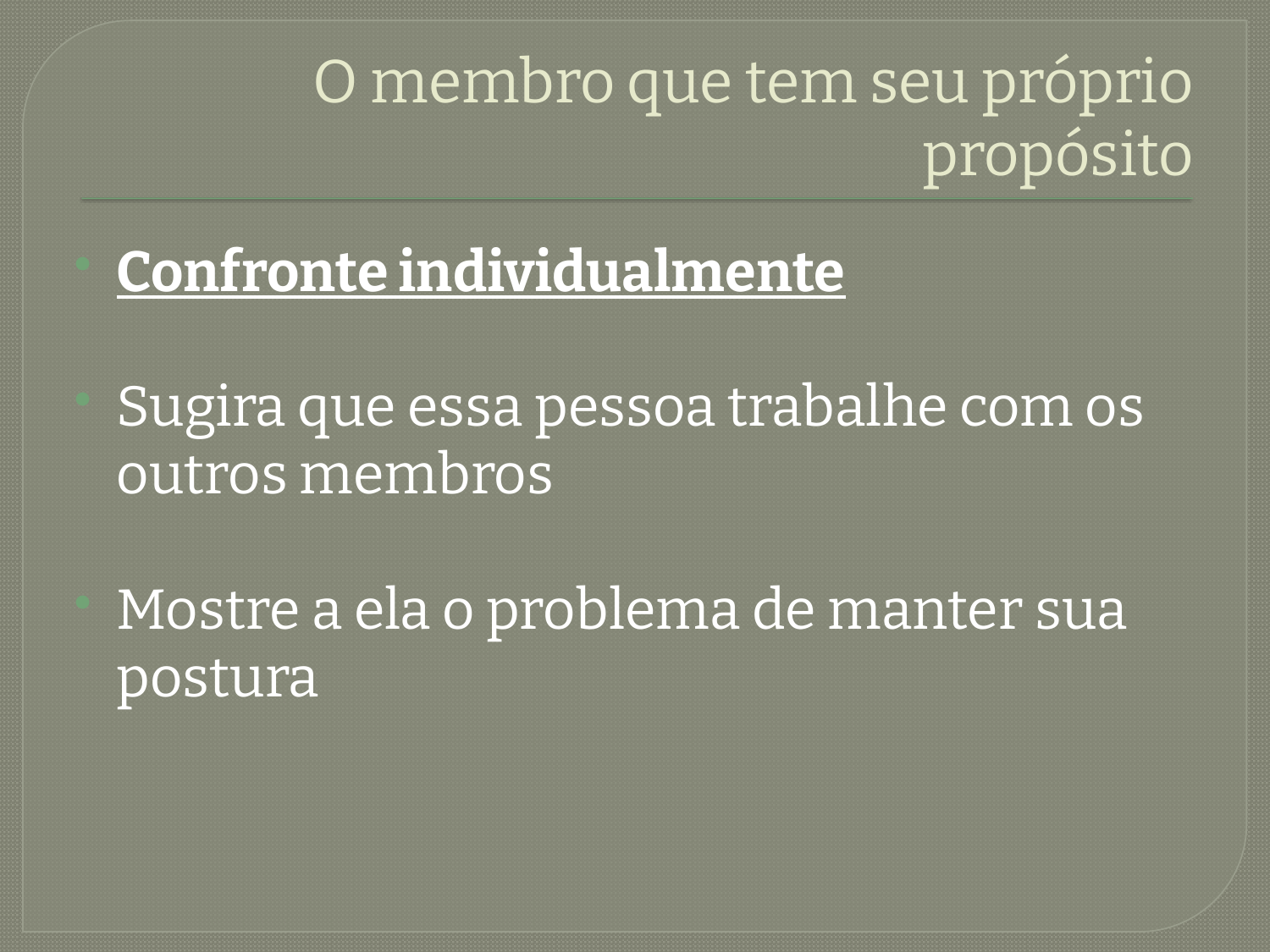

# O membro que tem seu próprio propósito
Confronte individualmente

Sugira que essa pessoa trabalhe com os outros membros

Mostre a ela o problema de manter sua postura